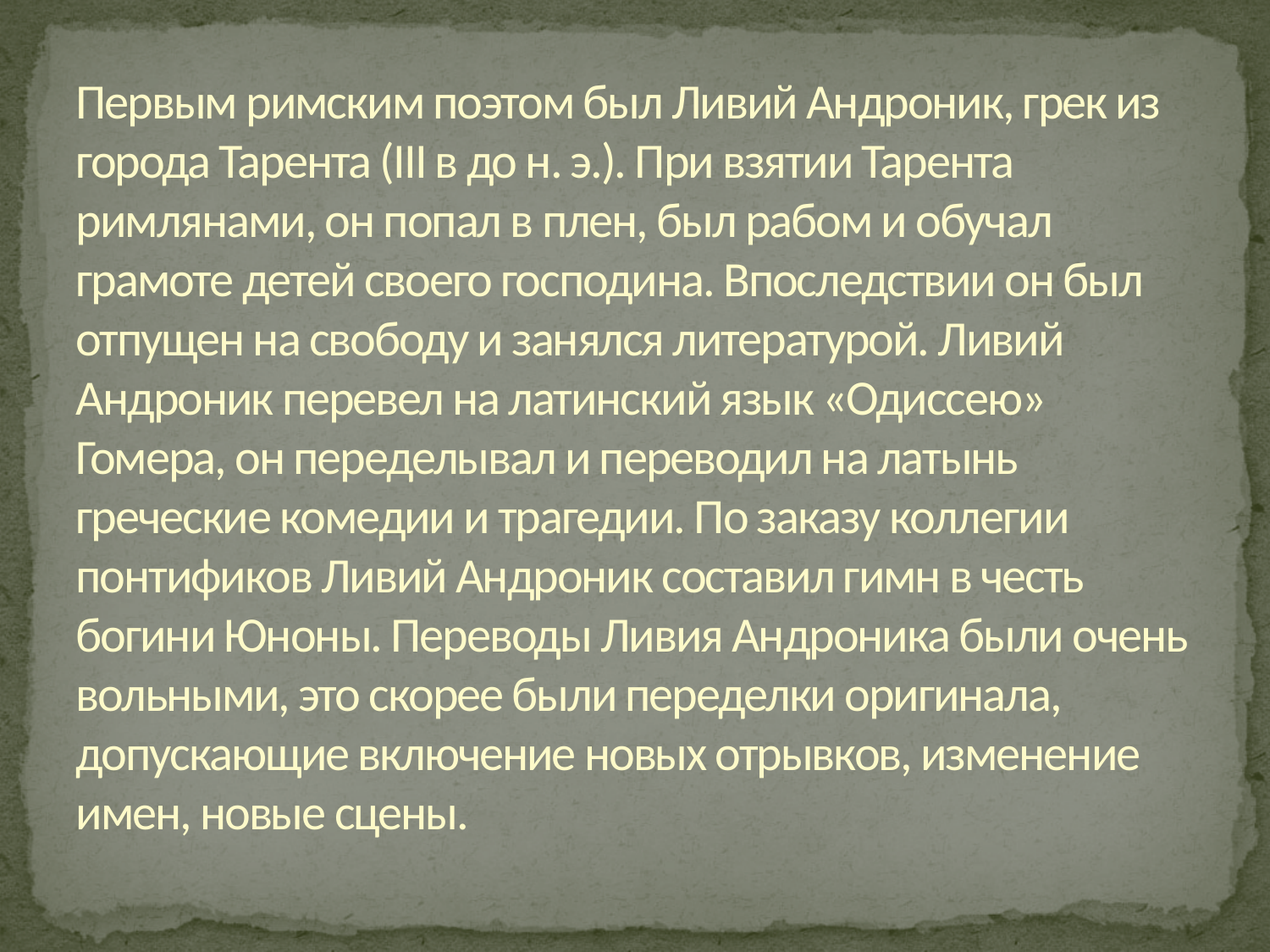

# Первым римским поэтом был Ливий Андроник, грек из города Тарента (III в до н. э.). При взятии Тарента римлянами, он попал в плен, был рабом и обучал грамоте детей своего господина. Впоследствии он был отпущен на свободу и занялся литературой. Ливий Андроник перевел на латинский язык «Одиссею» Гомера, он переделывал и переводил на латынь греческие комедии и трагедии. По заказу коллегии понтификов Ливий Андроник составил гимн в честь богини Юноны. Переводы Ливия Андроника были очень вольными, это скорее были переделки оригинала, допускающие включение новых отрывков, изменение имен, новые сцены.